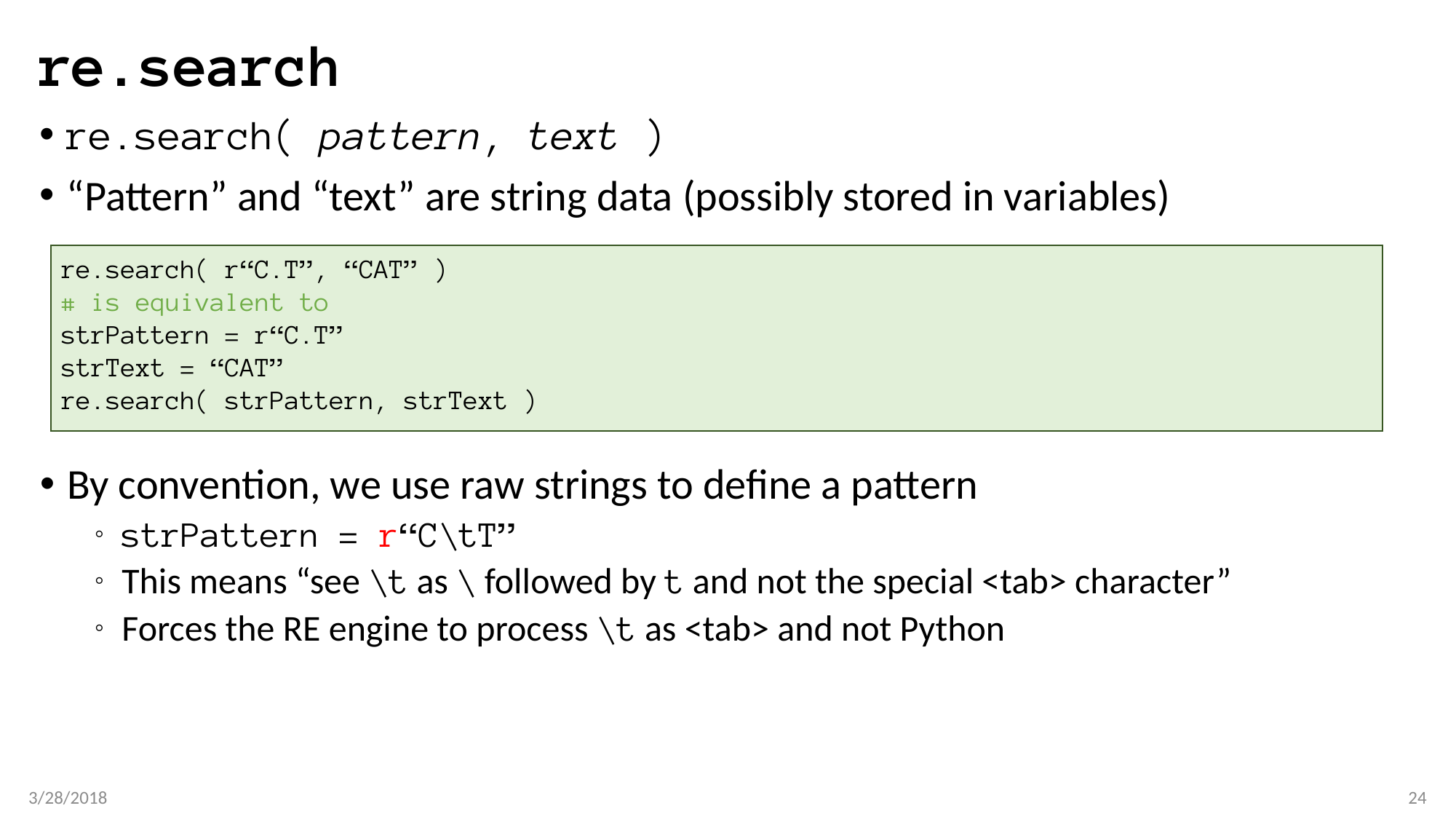

# re.search
re.search( pattern, text )
“Pattern” and “text” are string data (possibly stored in variables)
re.search( r“C.T”, “CAT” )
# is equivalent to
strPattern = r“C.T”
strText = “CAT”
re.search( strPattern, strText )
By convention, we use raw strings to define a pattern
strPattern = r“C\tT”
This means “see \t as \ followed by t and not the special <tab> character”
Forces the RE engine to process \t as <tab> and not Python
3/28/2018
24